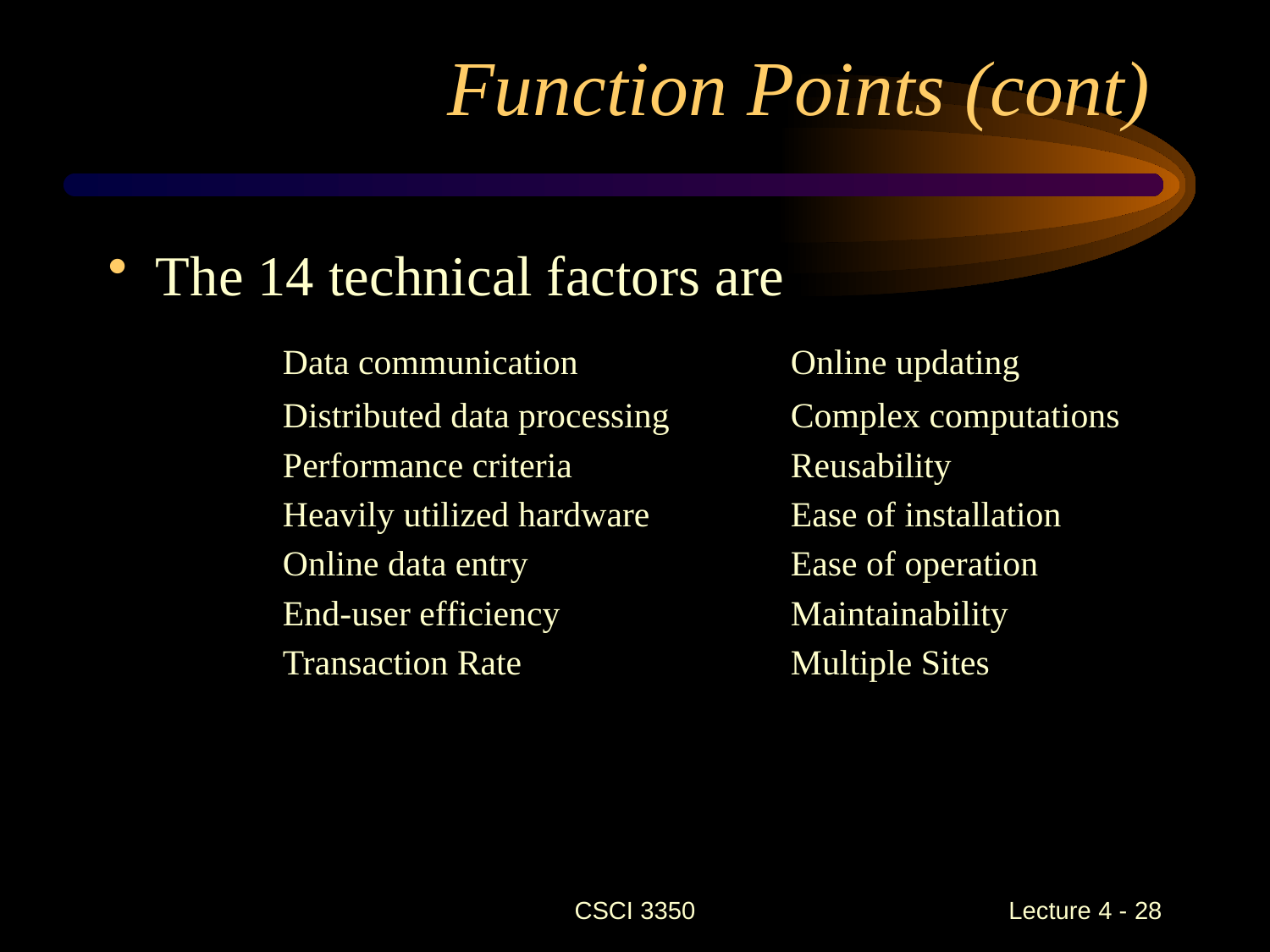

# Function Points (cont)
The 14 technical factors are
		Data communication		Online updating
		Distributed data processing	Complex computations
		Performance criteria		Reusability
		Heavily utilized hardware		Ease of installation
		Online data entry			Ease of operation
		End-user efficiency		Maintainability
		Transaction Rate			Multiple Sites

CSCI 3350
Lecture 4 - 28